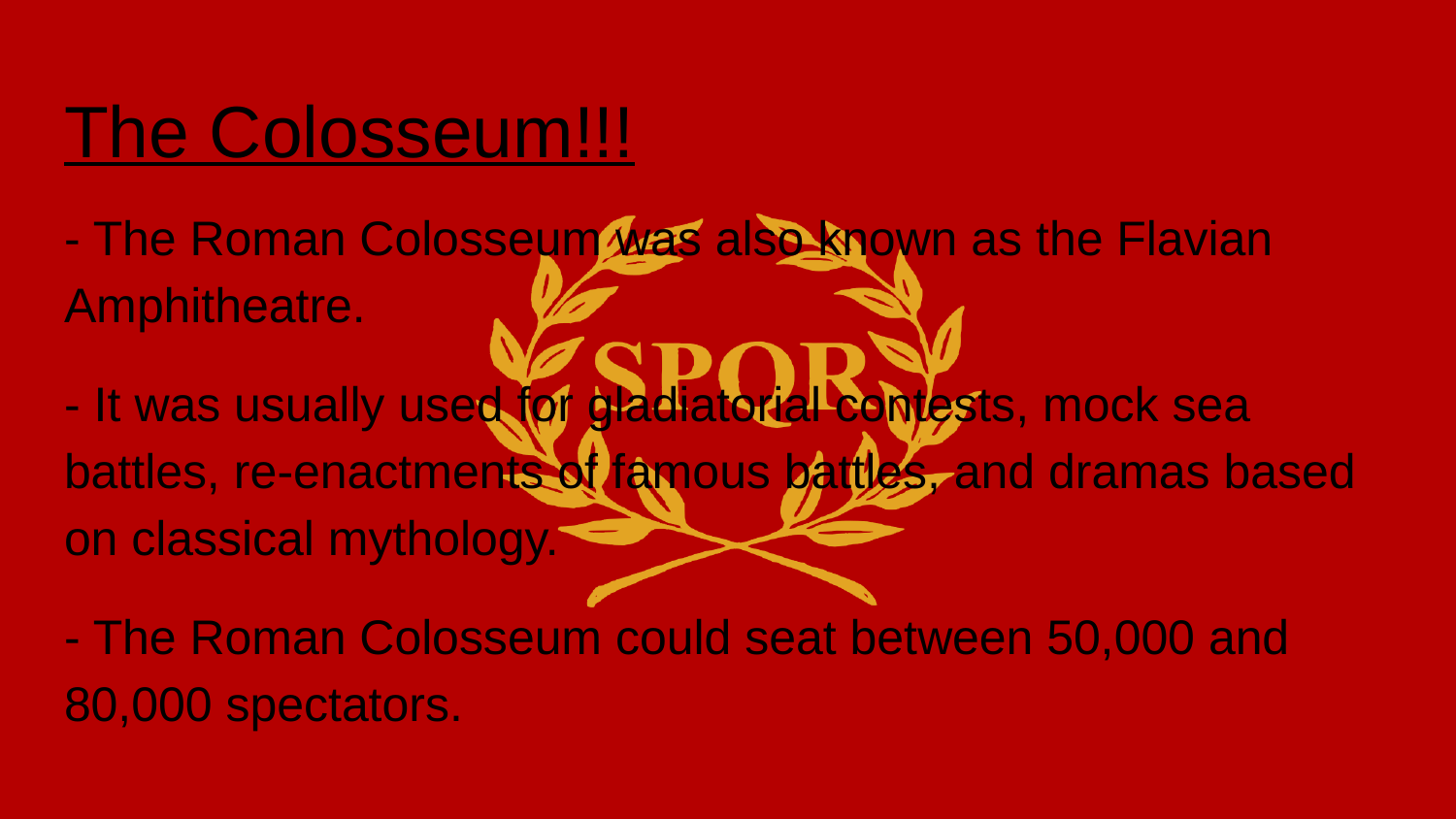

# The Colosseum!!!
- The Roman Colosseum was also known as the Flavian Amphitheatre.
- It was usually used for gladiatorial contests, mock sea battles, re-enactments of famous battles, and dramas based on classical mythology.
- The Roman Colosseum could seat between 50,000 and 80,000 spectators.